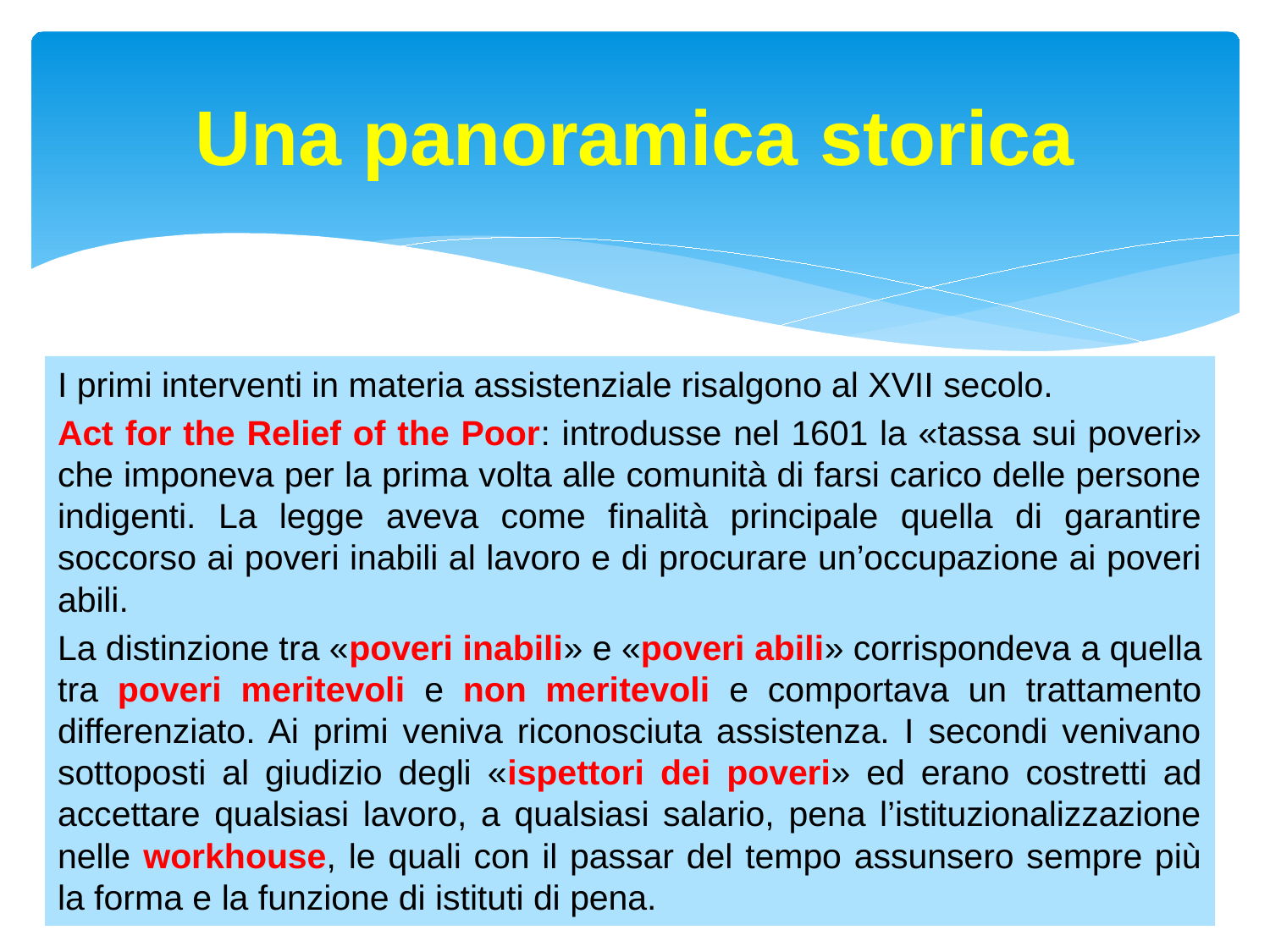

# Una panoramica storica
I primi interventi in materia assistenziale risalgono al XVII secolo.
Act for the Relief of the Poor: introdusse nel 1601 la «tassa sui poveri» che imponeva per la prima volta alle comunità di farsi carico delle persone indigenti. La legge aveva come finalità principale quella di garantire soccorso ai poveri inabili al lavoro e di procurare un’occupazione ai poveri abili.
La distinzione tra «poveri inabili» e «poveri abili» corrispondeva a quella tra poveri meritevoli e non meritevoli e comportava un trattamento differenziato. Ai primi veniva riconosciuta assistenza. I secondi venivano sottoposti al giudizio degli «ispettori dei poveri» ed erano costretti ad accettare qualsiasi lavoro, a qualsiasi salario, pena l’istituzionalizzazione nelle workhouse, le quali con il passar del tempo assunsero sempre più la forma e la funzione di istituti di pena.